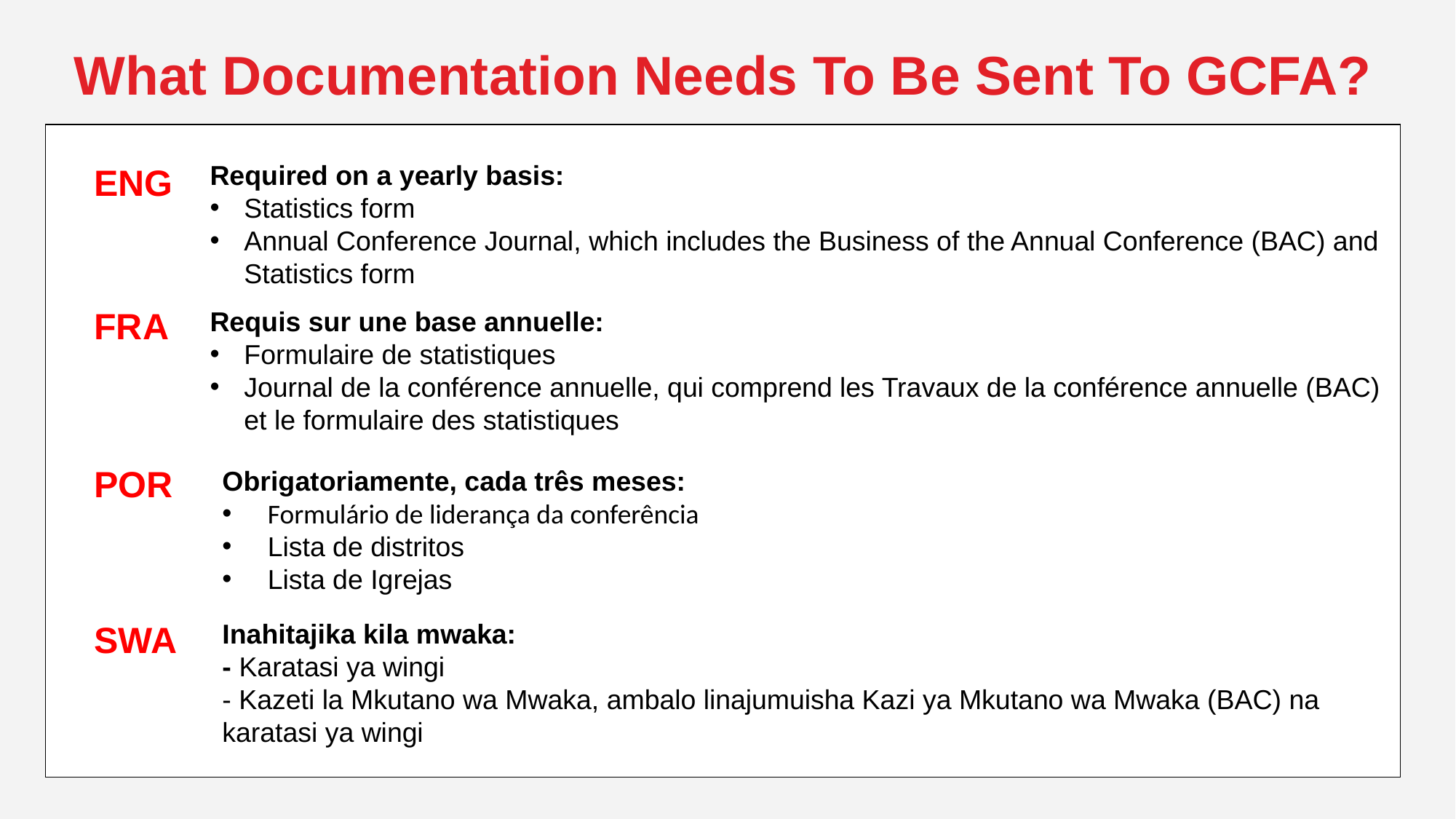

What Documentation Needs To Be Sent To GCFA?

Required on a yearly basis:
Statistics form
Annual Conference Journal, which includes the Business of the Annual Conference (BAC) and Statistics form
ENG
FRA
Requis sur une base annuelle:
Formulaire de statistiques
Journal de la conférence annuelle, qui comprend les Travaux de la conférence annuelle (BAC) et le formulaire des statistiques
POR
Obrigatoriamente, cada três meses:
Formulário de liderança da conferência
Lista de distritos
Lista de Igrejas
SWA
Inahitajika kila mwaka:
- Karatasi ya wingi
- Kazeti la Mkutano wa Mwaka, ambalo linajumuisha Kazi ya Mkutano wa Mwaka (BAC) na karatasi ya wingi